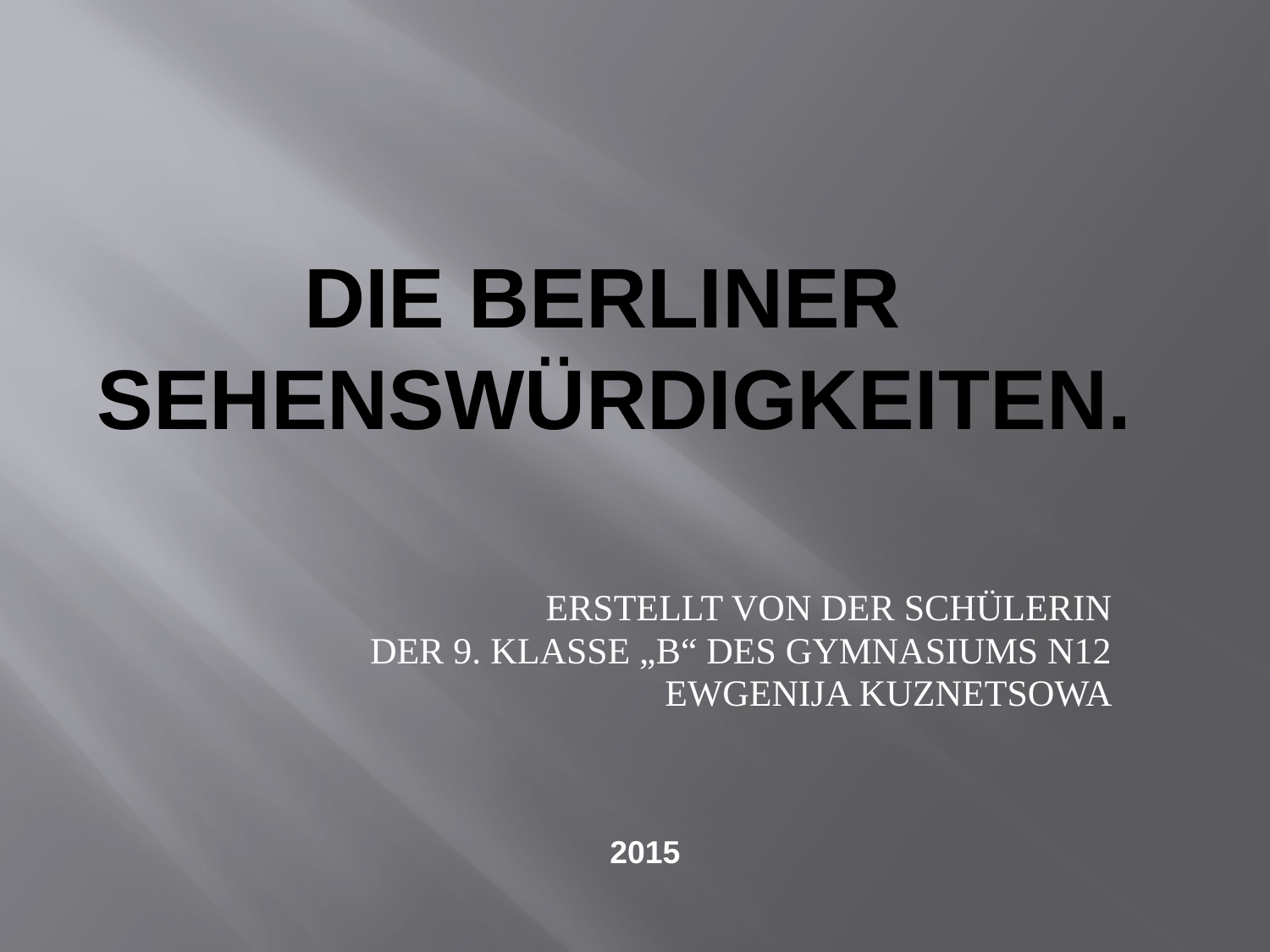

# Die Berliner  Sehenswürdigkeiten.
ERSTELLT VON DER SCHÜLERIN
DER 9. KLASSE „B“ DES GYMNASIUMS N12
EWGENIJA KUZNETSOWA
2015